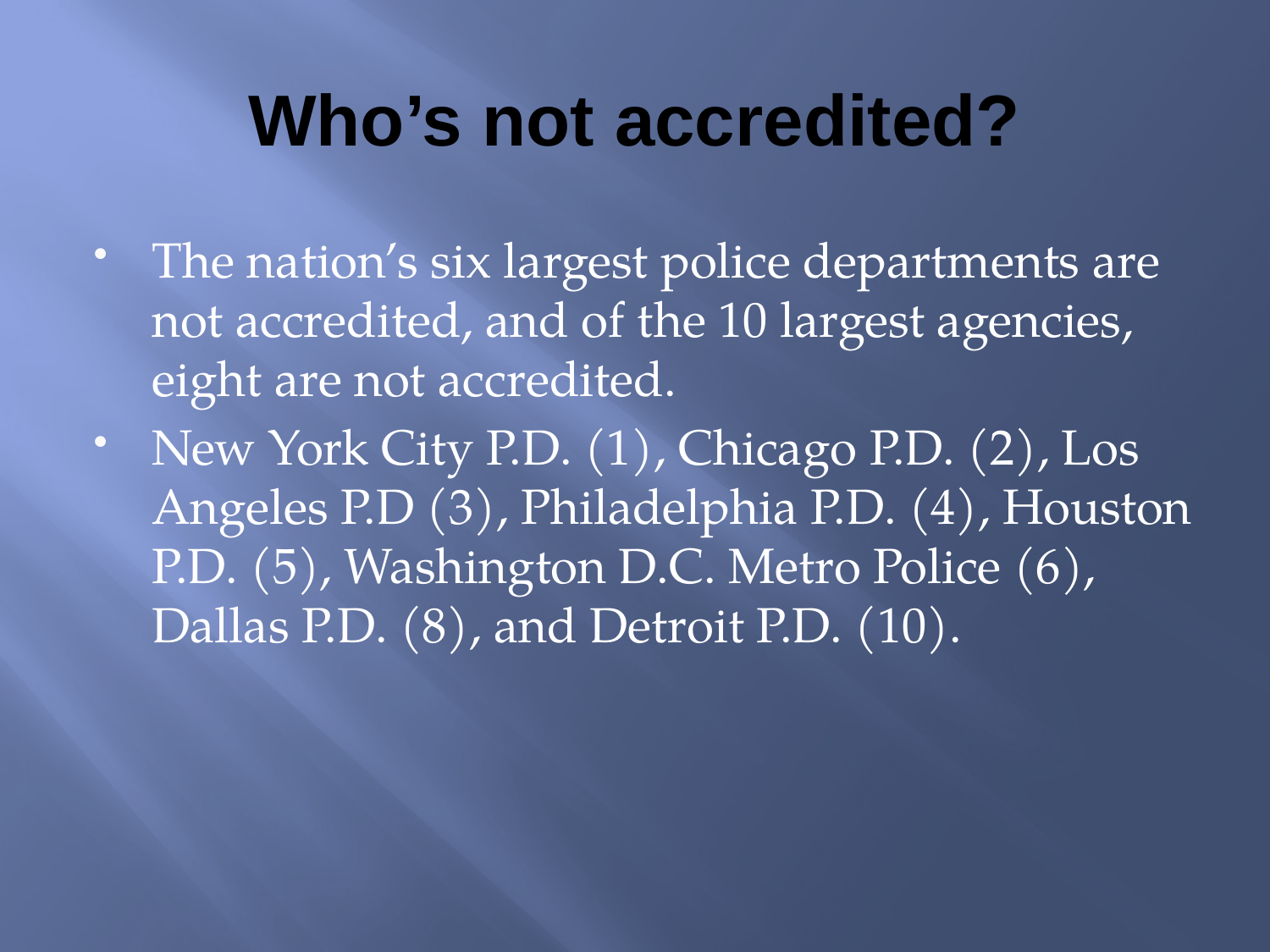

# Who’s not accredited?
The nation’s six largest police departments are not accredited, and of the 10 largest agencies, eight are not accredited.
New York City P.D. (1), Chicago P.D. (2), Los Angeles P.D (3), Philadelphia P.D. (4), Houston P.D. (5), Washington D.C. Metro Police (6), Dallas P.D. (8), and Detroit P.D. (10).